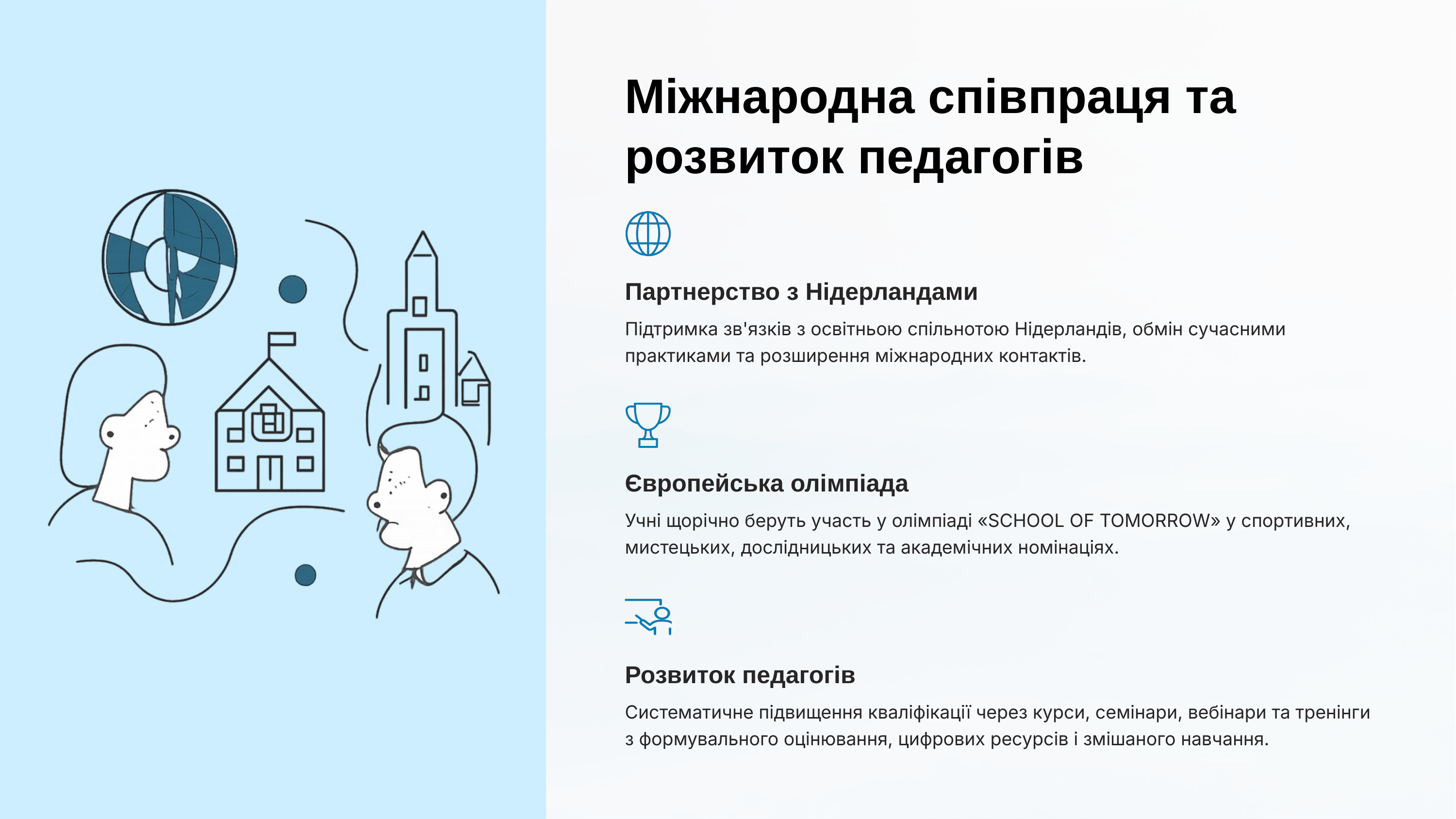

Міжнародна співпраця та розвиток педагогів

Партнерство з Нідерландами
Підтримка зв'язків з освітньою спільнотою Нідерландів, обмін сучасними практиками та розширення міжнародних контактів.

Європейська олімпіада
Учні щорічно беруть участь у олімпіаді «SCHOOL OF TOMORROW» у спортивних, мистецьких, дослідницьких та академічних номінаціях.

Розвиток педагогів
Систематичне підвищення кваліфікації через курси, семінари, вебінари та тренінги з формувального оцінювання, цифрових ресурсів і змішаного навчання.